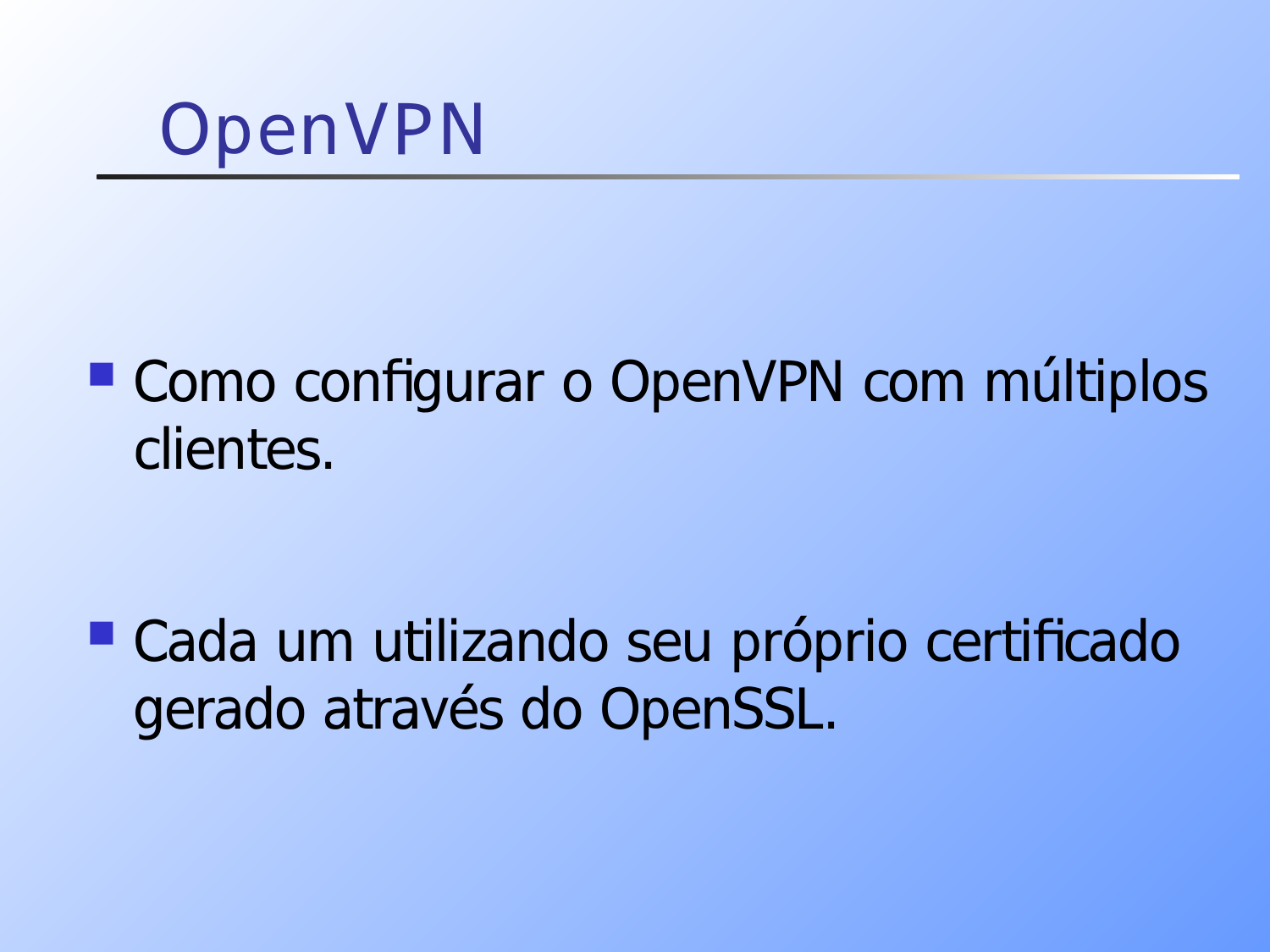

# OpenVPN

Como configurar o OpenVPN com múltiplos clientes.

Cada um utilizando seu próprio certificado gerado através do OpenSSL.